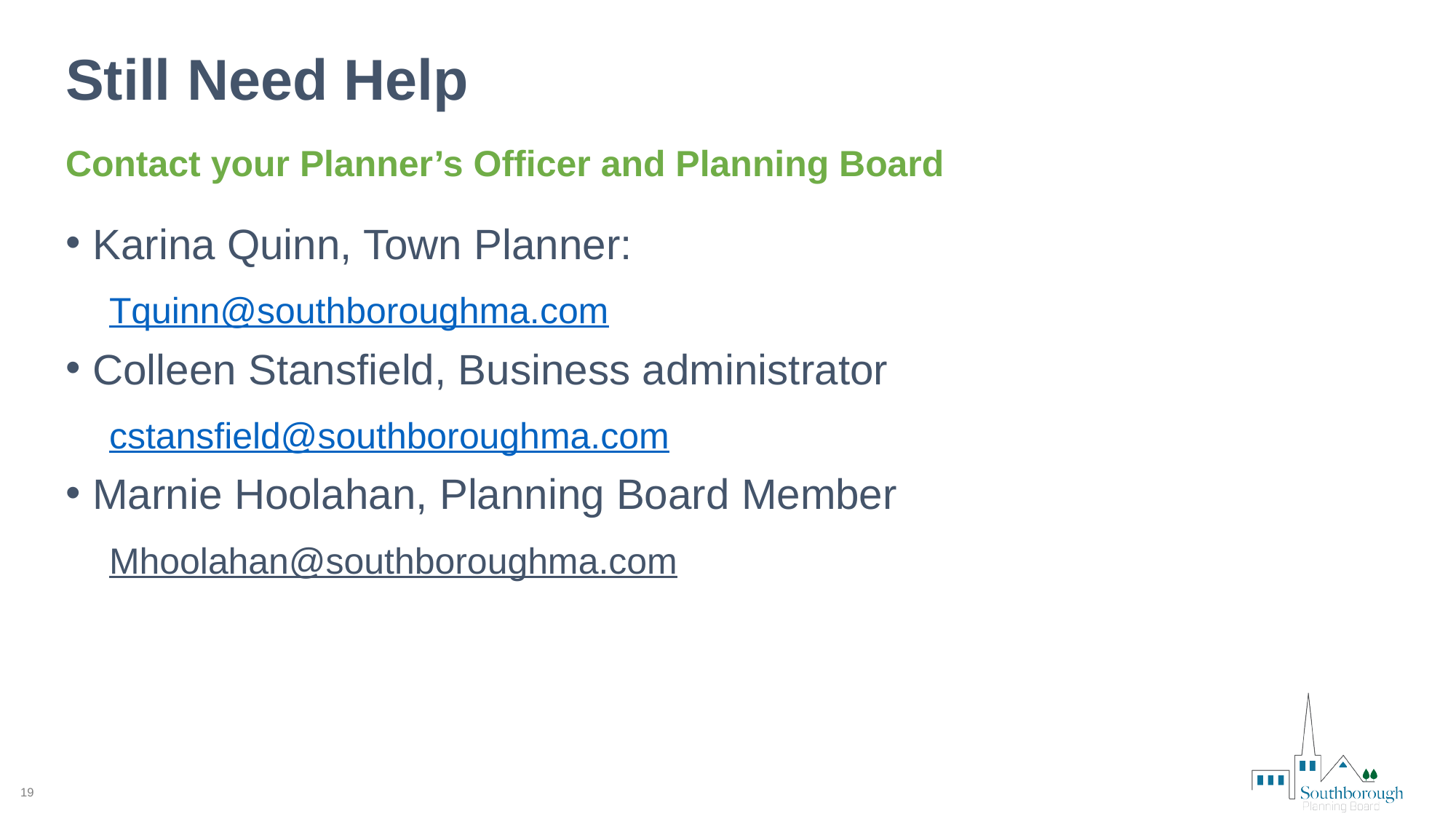

# Still Need Help
Contact your Planner’s Officer and Planning Board
Karina Quinn, Town Planner:
Tquinn@southboroughma.com
Colleen Stansfield, Business administrator
cstansfield@southboroughma.com
Marnie Hoolahan, Planning Board Member
Mhoolahan@southboroughma.com

19